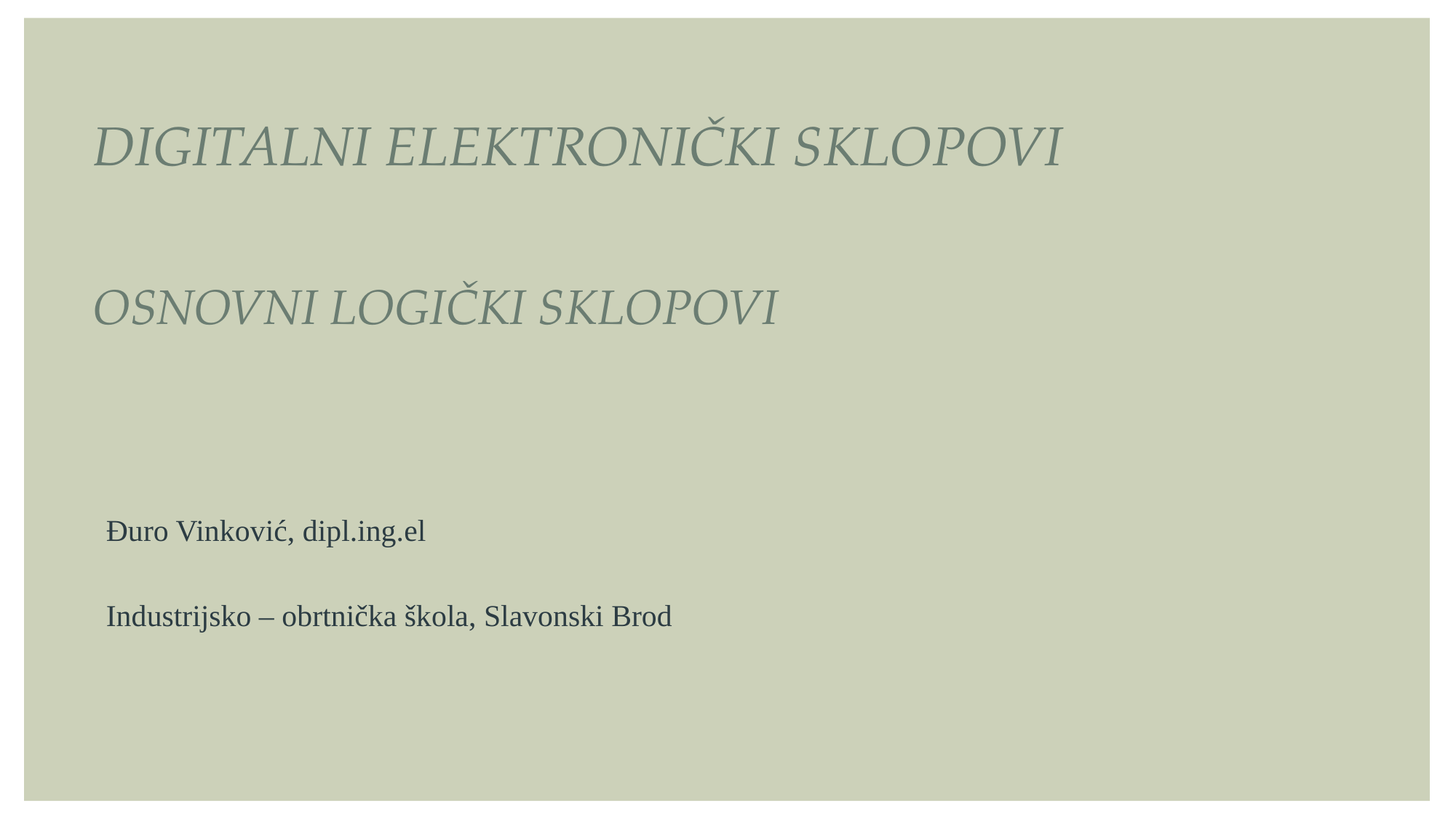

Digitalni elektronički sklopovi
OSNOVNI LOGIČKI SKLOPOVI
Đuro Vinković, dipl.ing.el

Industrijsko – obrtnička škola, Slavonski Brod